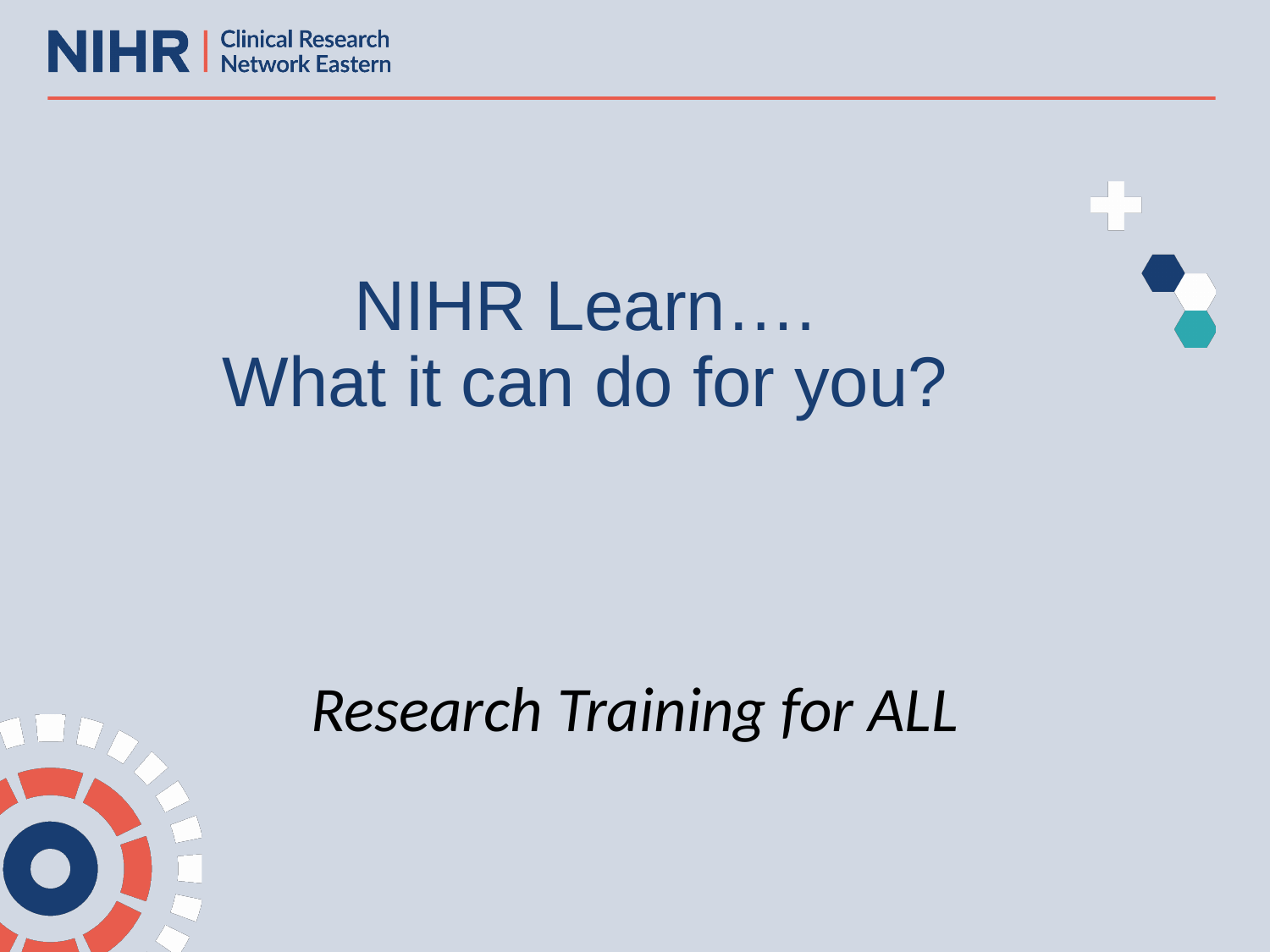

# NIHR Learn….
What it can do for you?

Research Training for ALL